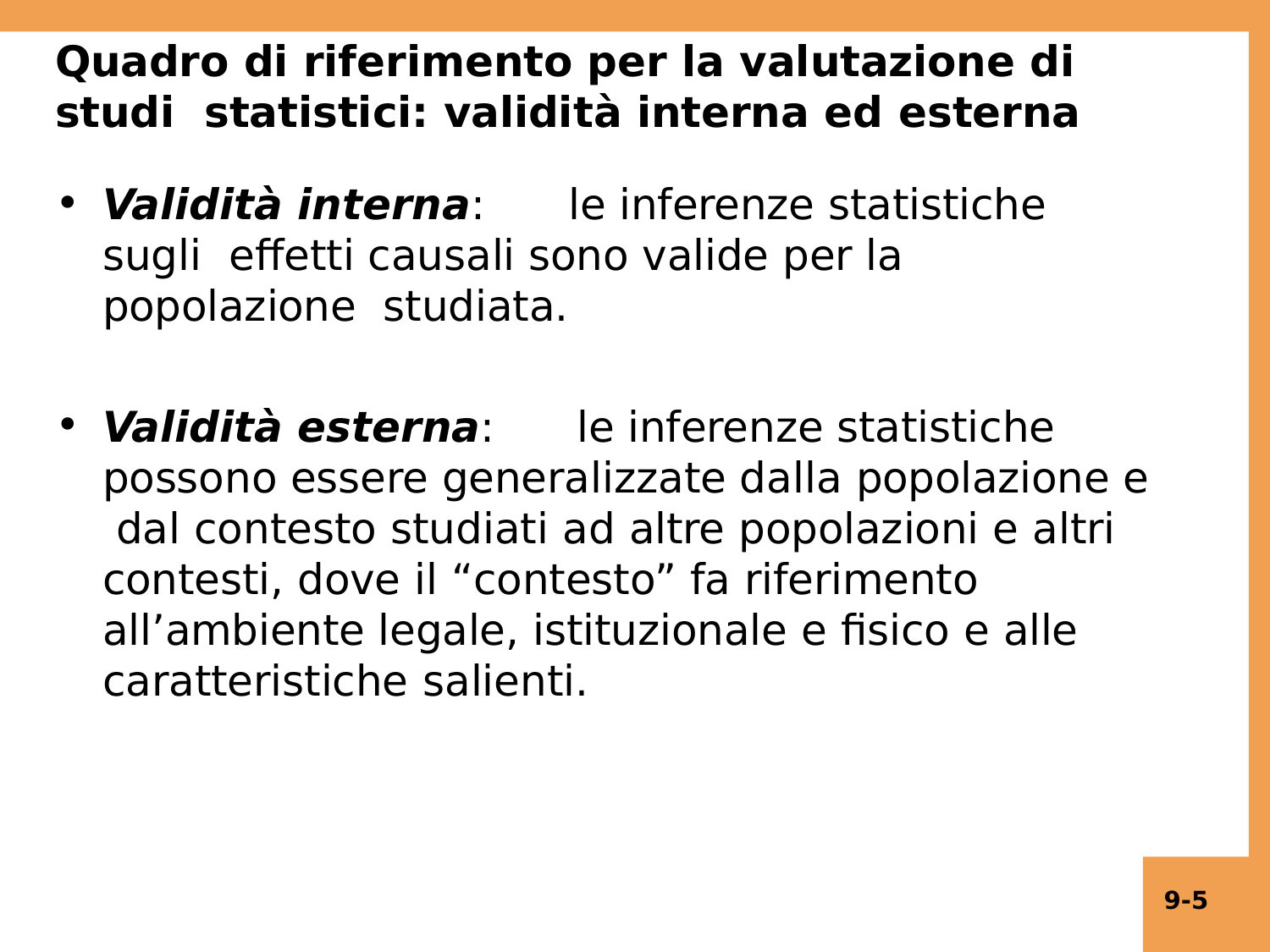

Quadro di riferimento per la valutazione di studi  statistici: validità interna ed esterna
Validità interna:	le inferenze statistiche sugli  effetti causali sono valide per la popolazione  studiata.

Validità esterna:	le inferenze statistiche  possono essere generalizzate dalla popolazione e  dal contesto studiati ad altre popolazioni e altri  contesti, dove il “contesto” fa riferimento  all’ambiente legale, istituzionale e fisico e alle  caratteristiche salienti.
9-5